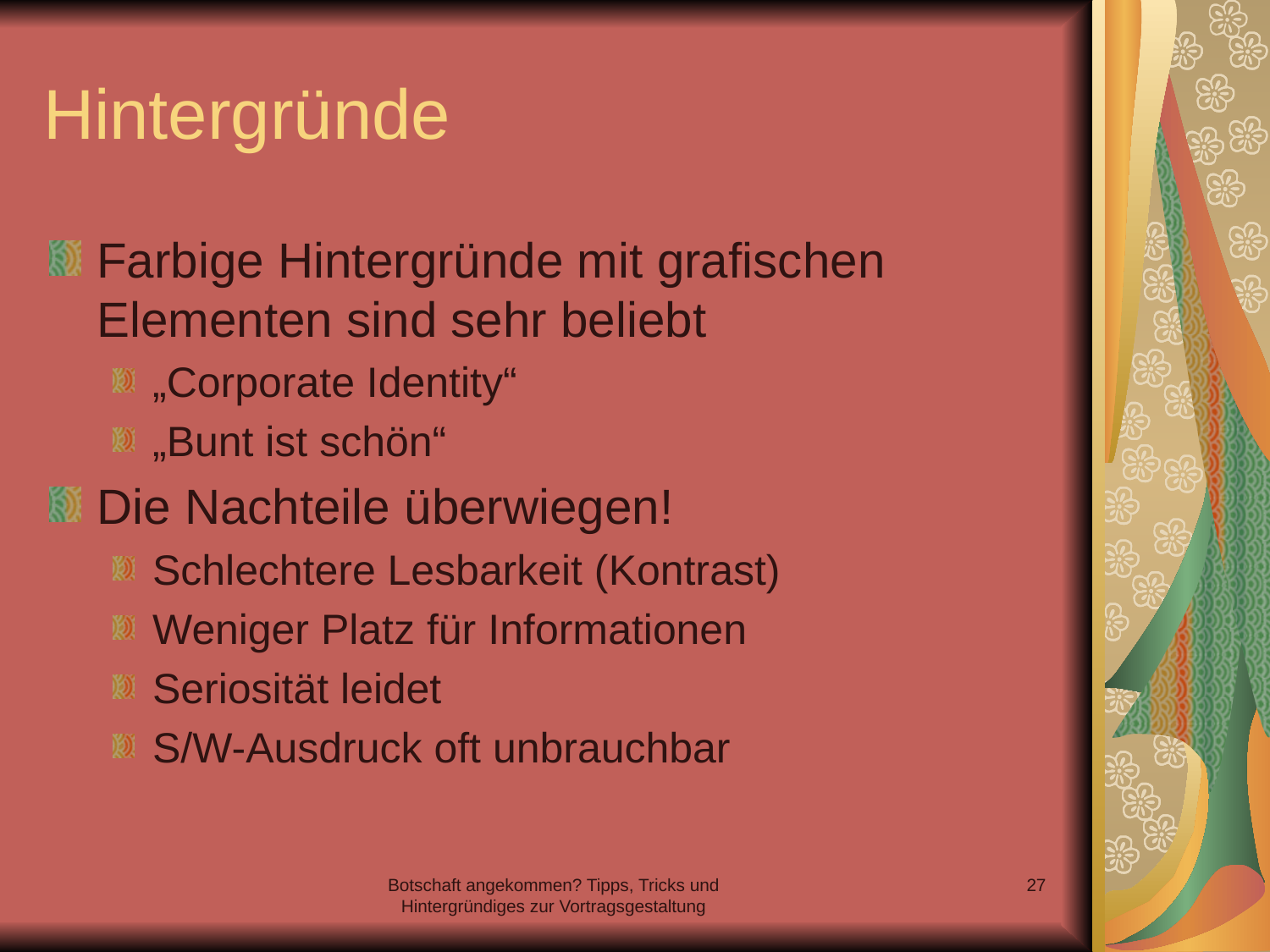

# Hintergründe
Farbige Hintergründe mit grafischen Elementen sind sehr beliebt
„Corporate Identity“
„Bunt ist schön“
Die Nachteile überwiegen!
Schlechtere Lesbarkeit (Kontrast)
Weniger Platz für Informationen
Seriosität leidet
S/W-Ausdruck oft unbrauchbar

Botschaft angekommen? Tipps, Tricks und Hintergründiges zur Vortragsgestaltung
27